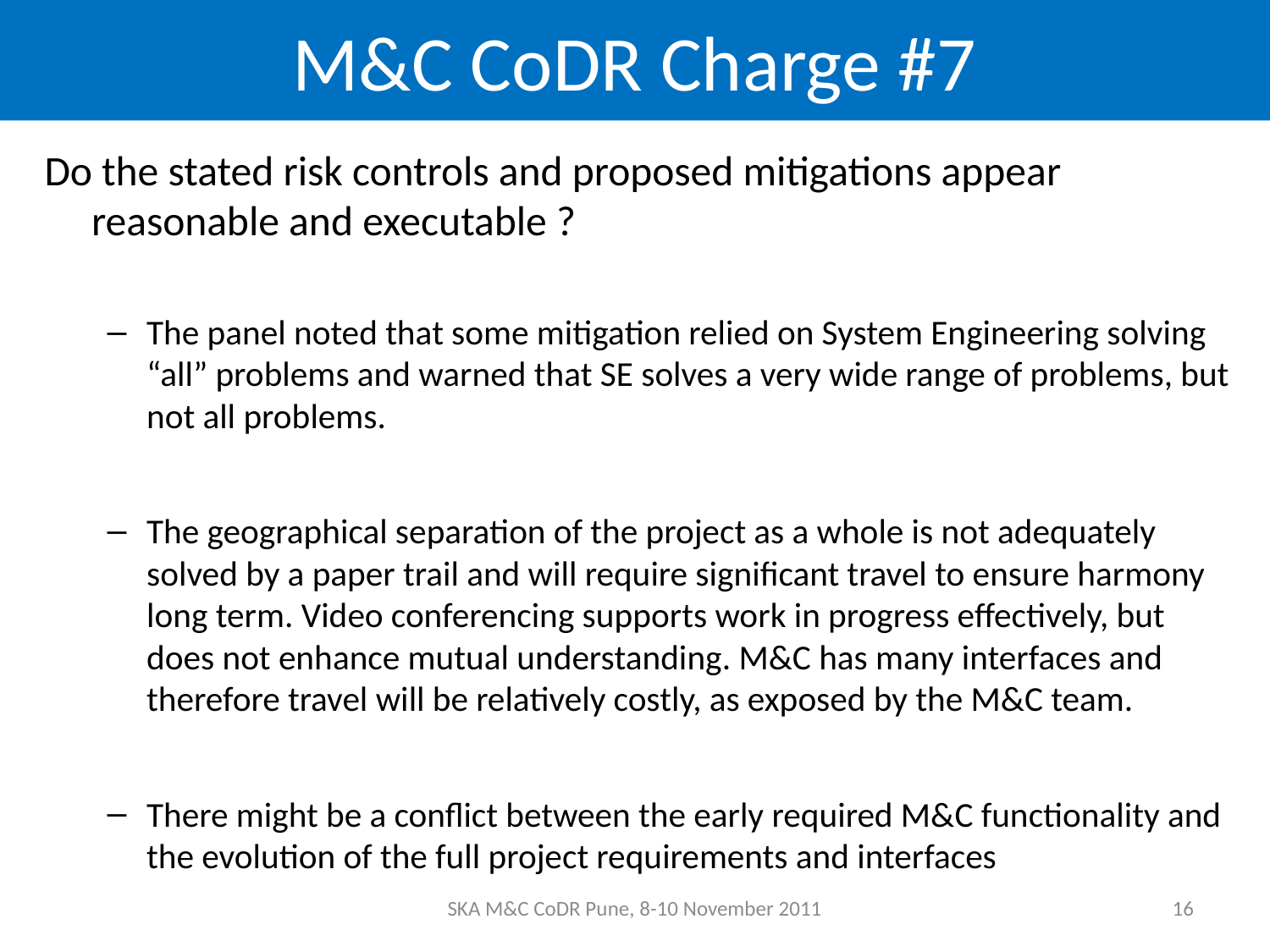

# M&C CoDR Charge #7
Do the stated risk controls and proposed mitigations appear reasonable and executable ?

The panel noted that some mitigation relied on System Engineering solving “all” problems and warned that SE solves a very wide range of problems, but not all problems.

The geographical separation of the project as a whole is not adequately solved by a paper trail and will require significant travel to ensure harmony long term. Video conferencing supports work in progress effectively, but does not enhance mutual understanding. M&C has many interfaces and therefore travel will be relatively costly, as exposed by the M&C team.

There might be a conflict between the early required M&C functionality and the evolution of the full project requirements and interfaces

SKA M&C CoDR Pune, 8-10 November 2011
16